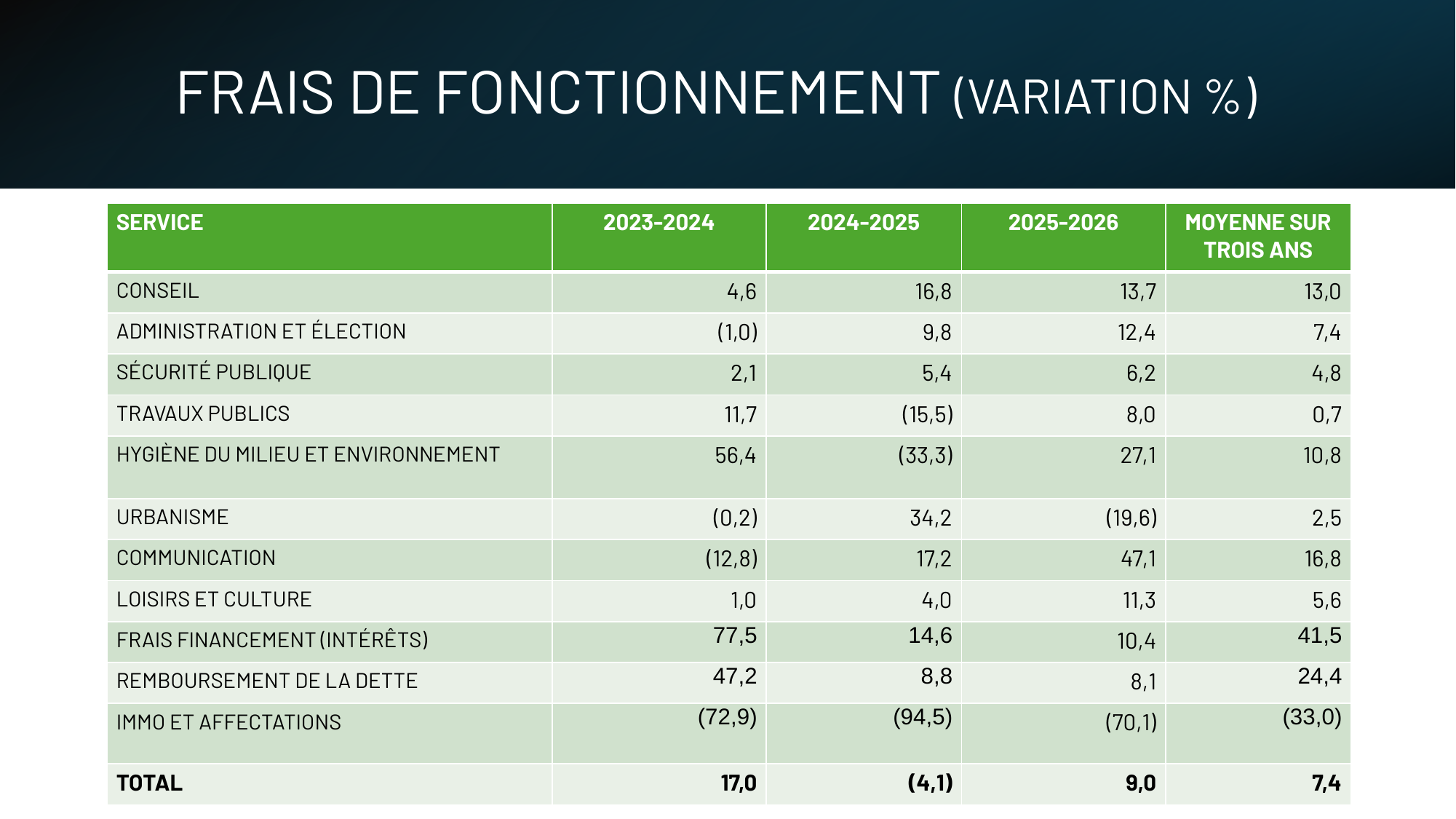

# FRAIS DE FONCTIONNEMENT (VARIATION %)
| SERVICE | 2023-2024 | 2024-2025 | 2025-2026 | MOYENNE SUR TROIS ANS |
| --- | --- | --- | --- | --- |
| CONSEIL | 4,6 | 16,8 | 13,7 | 13,0 |
| ADMINISTRATION ET ÉLECTION | (1,0) | 9,8 | 12,4 | 7,4 |
| SÉCURITÉ PUBLIQUE | 2,1 | 5,4 | 6,2 | 4,8 |
| TRAVAUX PUBLICS | 11,7 | (15,5) | 8,0 | 0,7 |
| HYGIÈNE DU MILIEU ET ENVIRONNEMENT | 56,4 | (33,3) | 27,1 | 10,8 |
| URBANISME | (0,2) | 34,2 | (19,6) | 2,5 |
| COMMUNICATION | (12,8) | 17,2 | 47,1 | 16,8 |
| LOISIRS ET CULTURE | 1,0 | 4,0 | 11,3 | 5,6 |
| FRAIS FINANCEMENT (INTÉRÊTS) | 77,5 | 14,6 | 10,4 | 41,5 |
| REMBOURSEMENT DE LA DETTE | 47,2 | 8,8 | 8,1 | 24,4 |
| IMMO ET AFFECTATIONS | (72,9) | (94,5) | (70,1) | (33,0) |
| TOTAL | 17,0 | (4,1) | 9,0 | 7,4 |